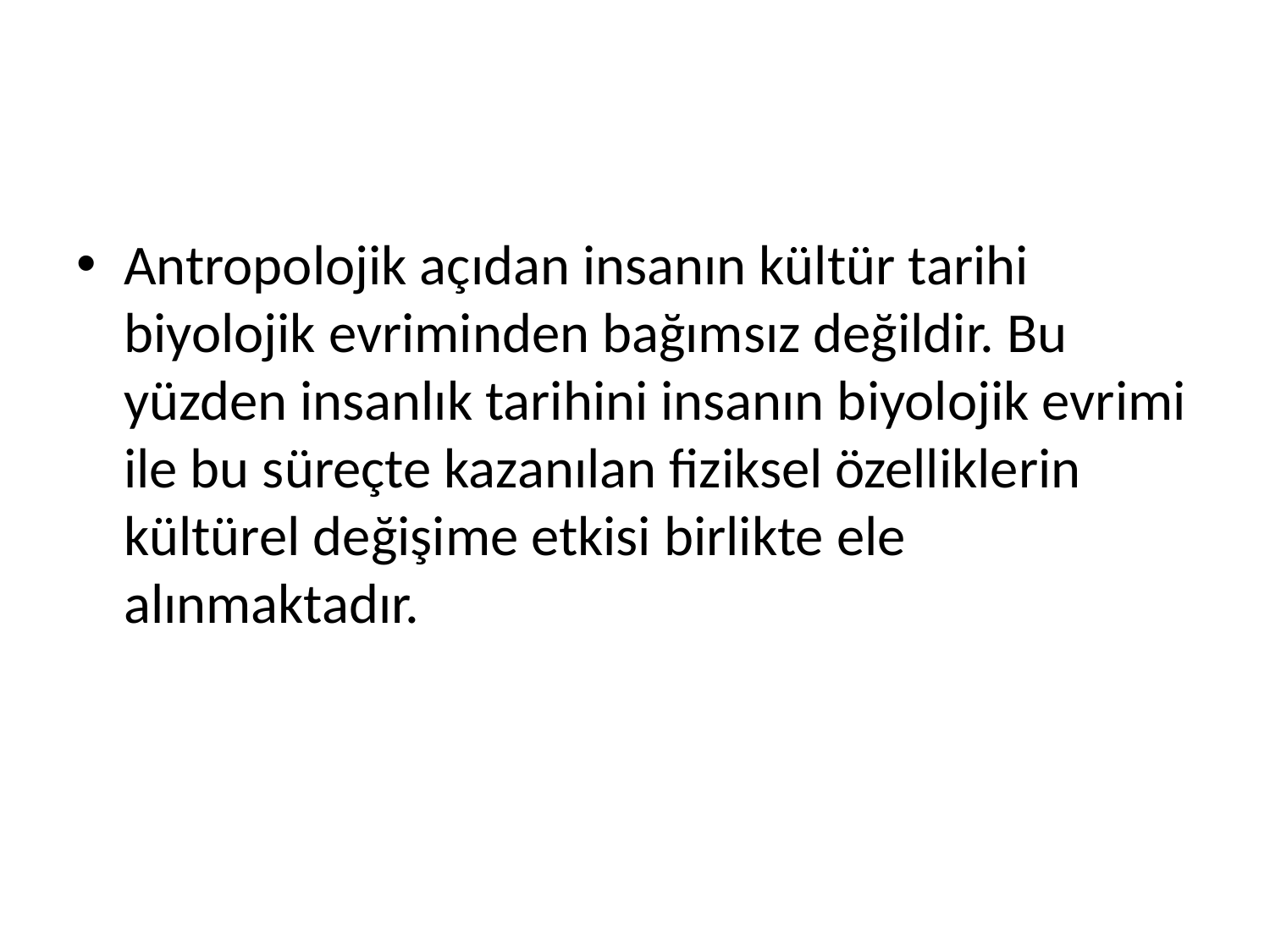

#
Antropolojik açıdan insanın kültür tarihi biyolojik evriminden bağımsız değildir. Bu yüzden insanlık tarihini insanın biyolojik evrimi ile bu süreçte kazanılan fiziksel özelliklerin kültürel değişime etkisi birlikte ele alınmaktadır.